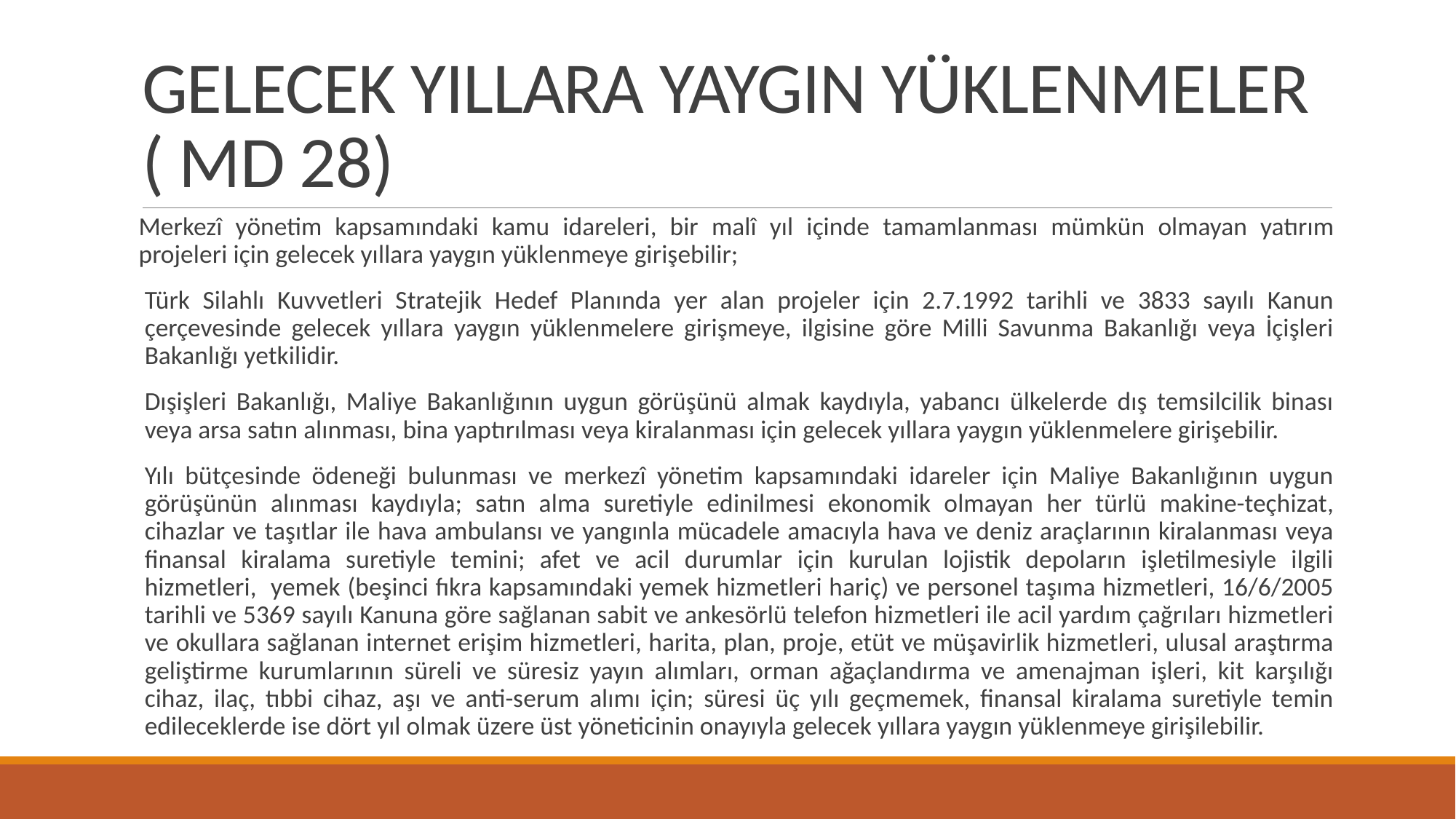

# GELECEK YILLARA YAYGIN YÜKLENMELER ( MD 28)
	Merkezî yönetim kapsamındaki kamu idareleri, bir malî yıl içinde tamamlanması mümkün olmayan yatırım projeleri için gelecek yıllara yaygın yüklenmeye girişebilir;
Türk Silahlı Kuvvetleri Stratejik Hedef Planında yer alan projeler için 2.7.1992 tarihli ve 3833 sayılı Kanun çerçevesinde gelecek yıllara yaygın yüklenmelere girişmeye, ilgisine göre Milli Savunma Bakanlığı veya İçişleri Bakanlığı yetkilidir.
Dışişleri Bakanlığı, Maliye Bakanlığının uygun görüşünü almak kaydıyla, yabancı ülkelerde dış temsilcilik binası veya arsa satın alınması, bina yaptırılması veya kiralanması için gelecek yıllara yaygın yüklenmelere girişebilir.
Yılı bütçesinde ödeneği bulunması ve merkezî yönetim kapsamındaki idareler için Maliye Bakanlığının uygun görüşünün alınması kaydıyla; satın alma suretiyle edinilmesi ekonomik olmayan her türlü makine-teçhizat, cihazlar ve taşıtlar ile hava ambulansı ve yangınla mücadele amacıyla hava ve deniz araçlarının kiralanması veya finansal kiralama suretiyle temini; afet ve acil durumlar için kurulan lojistik depoların işletilmesiyle ilgili hizmetleri,  yemek (beşinci fıkra kapsamındaki yemek hizmetleri hariç) ve personel taşıma hizmetleri, 16/6/2005 tarihli ve 5369 sayılı Kanuna göre sağlanan sabit ve ankesörlü telefon hizmetleri ile acil yardım çağrıları hizmetleri ve okullara sağlanan internet erişim hizmetleri, harita, plan, proje, etüt ve müşavirlik hizmetleri, ulusal araştırma geliştirme kurumlarının süreli ve süresiz yayın alımları, orman ağaçlandırma ve amenajman işleri, kit karşılığı cihaz, ilaç, tıbbi cihaz, aşı ve anti-serum alımı için; süresi üç yılı geçmemek, finansal kiralama suretiyle temin edileceklerde ise dört yıl olmak üzere üst yöneticinin onayıyla gelecek yıllara yaygın yüklenmeye girişilebilir.